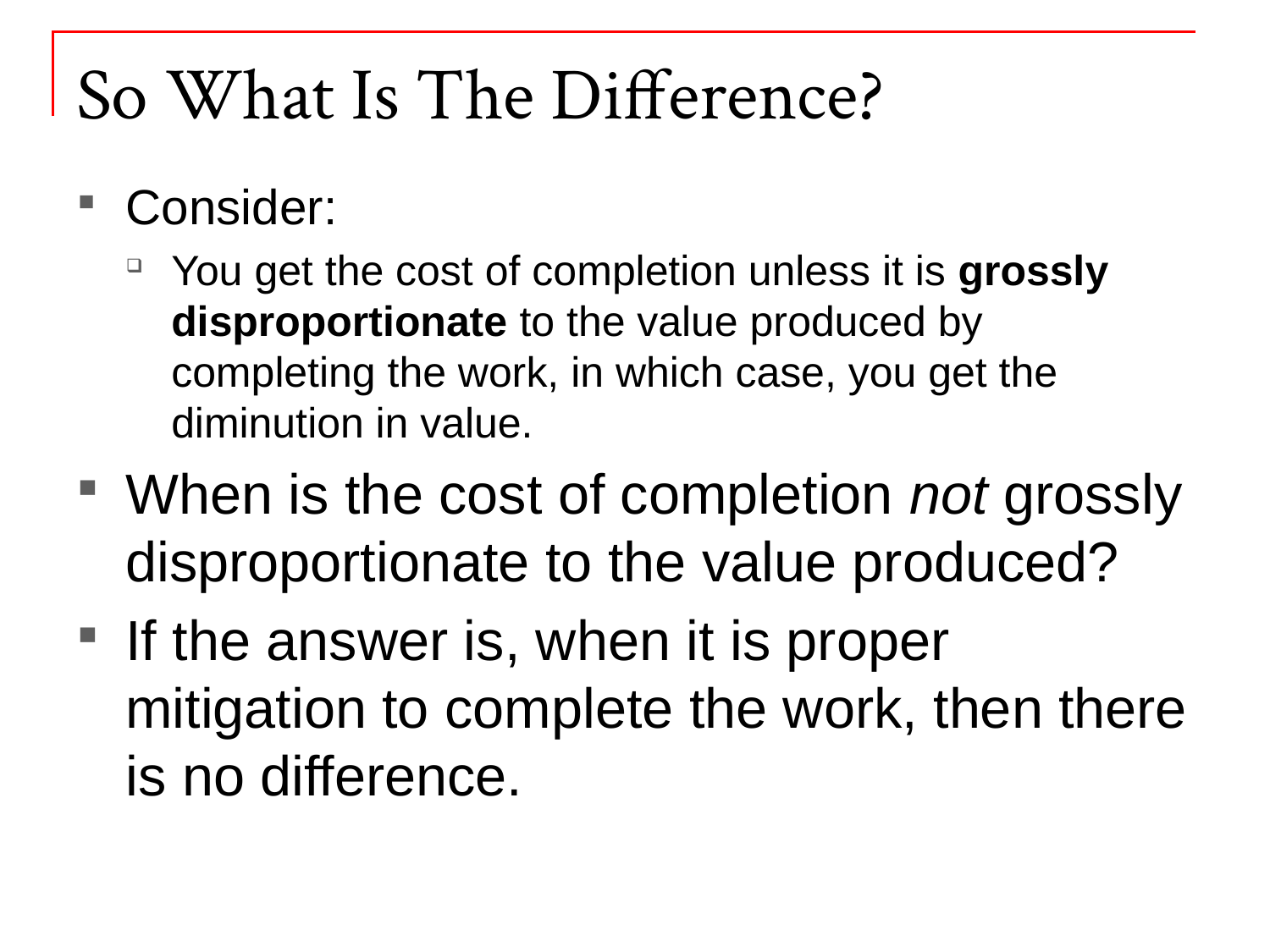

# So What Is The Difference?
Consider:
You get the cost of completion unless it is grossly disproportionate to the value produced by completing the work, in which case, you get the diminution in value.
When is the cost of completion not grossly disproportionate to the value produced?
If the answer is, when it is proper mitigation to complete the work, then there is no difference.